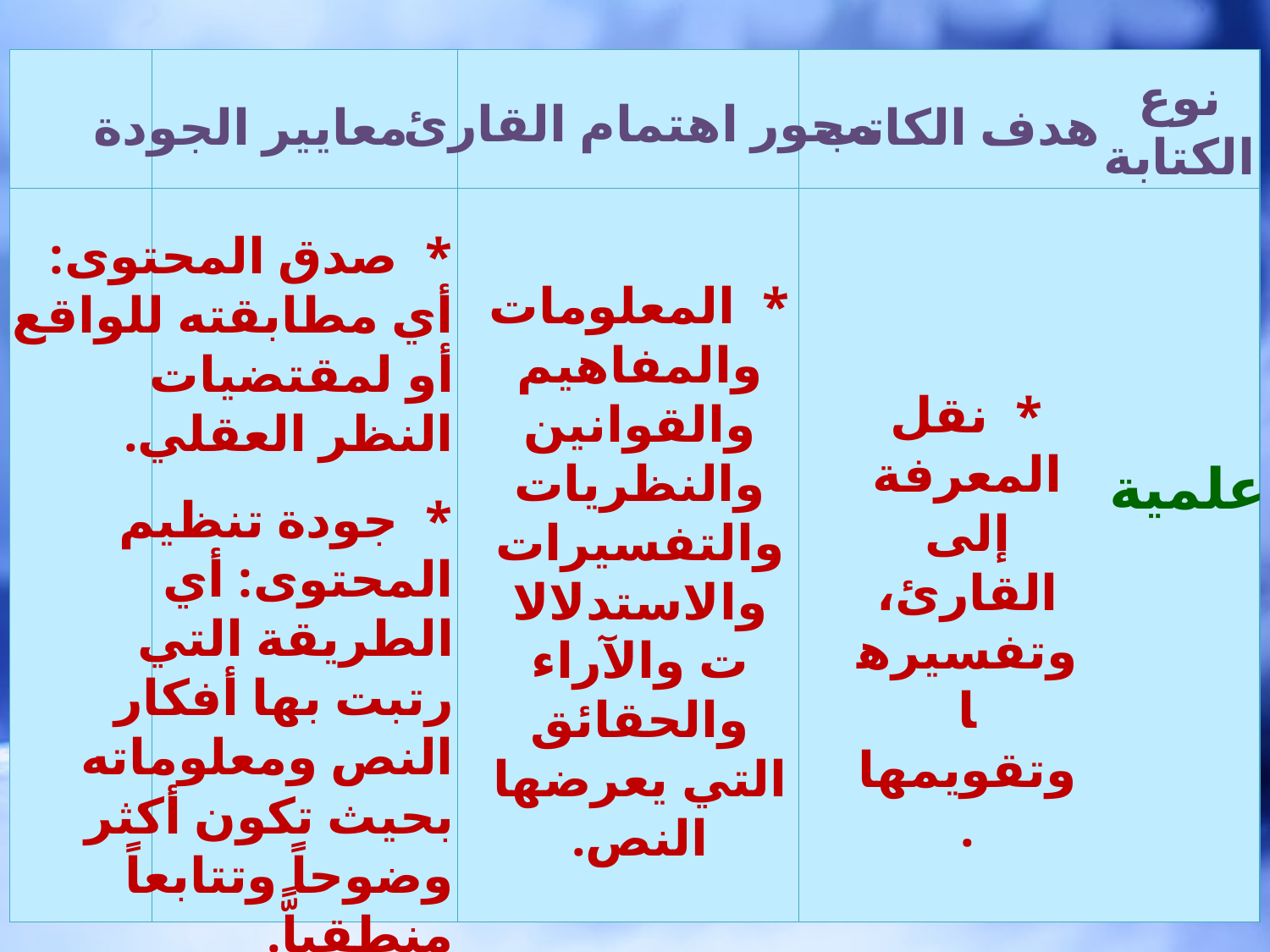

|  |  |  |  |
| --- | --- | --- | --- |
|  |  |  |  |
نوع الكتابة
محور اهتمام القارئ
معايير الجودة
هدف الكاتب
*  صدق المحتوى: أي مطابقته للواقع أو لمقتضيات النظر العقلي.
*  المعلومات والمفاهيم والقوانين والنظريات والتفسيرات والاستدلالات والآراء والحقائق التي يعرضها النص.
*  نقل المعرفة إلى القارئ، وتفسيرها وتقويمها.
علمية
*  جودة تنظيم المحتوى: أي الطريقة التي رتبت بها أفكار النص ومعلوماته بحيث تكون أكثر وضوحاً وتتابعاً منطقياًّ.